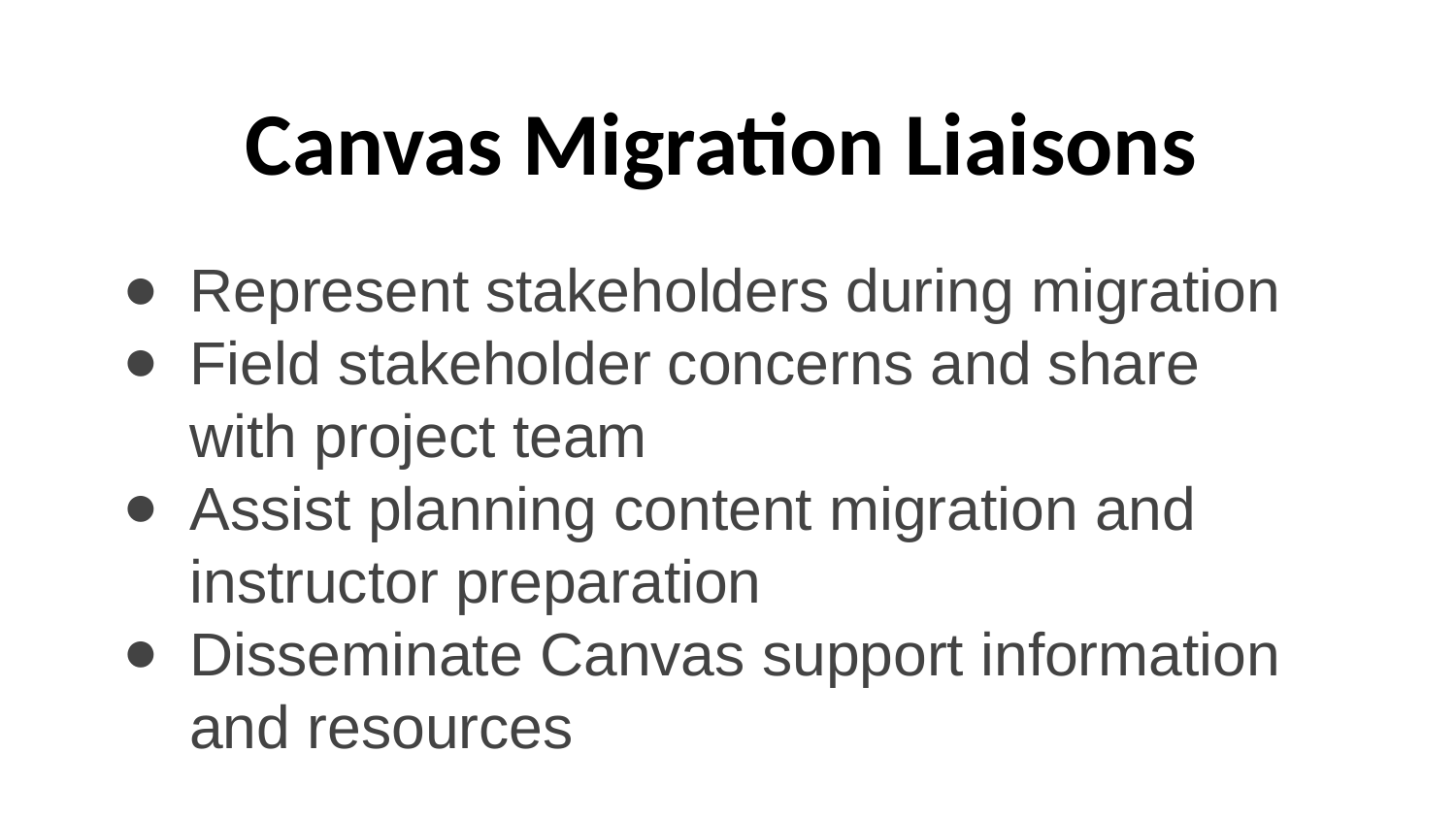

# Canvas Migration Liaisons
Represent stakeholders during migration
Field stakeholder concerns and share with project team
Assist planning content migration and instructor preparation
Disseminate Canvas support information and resources